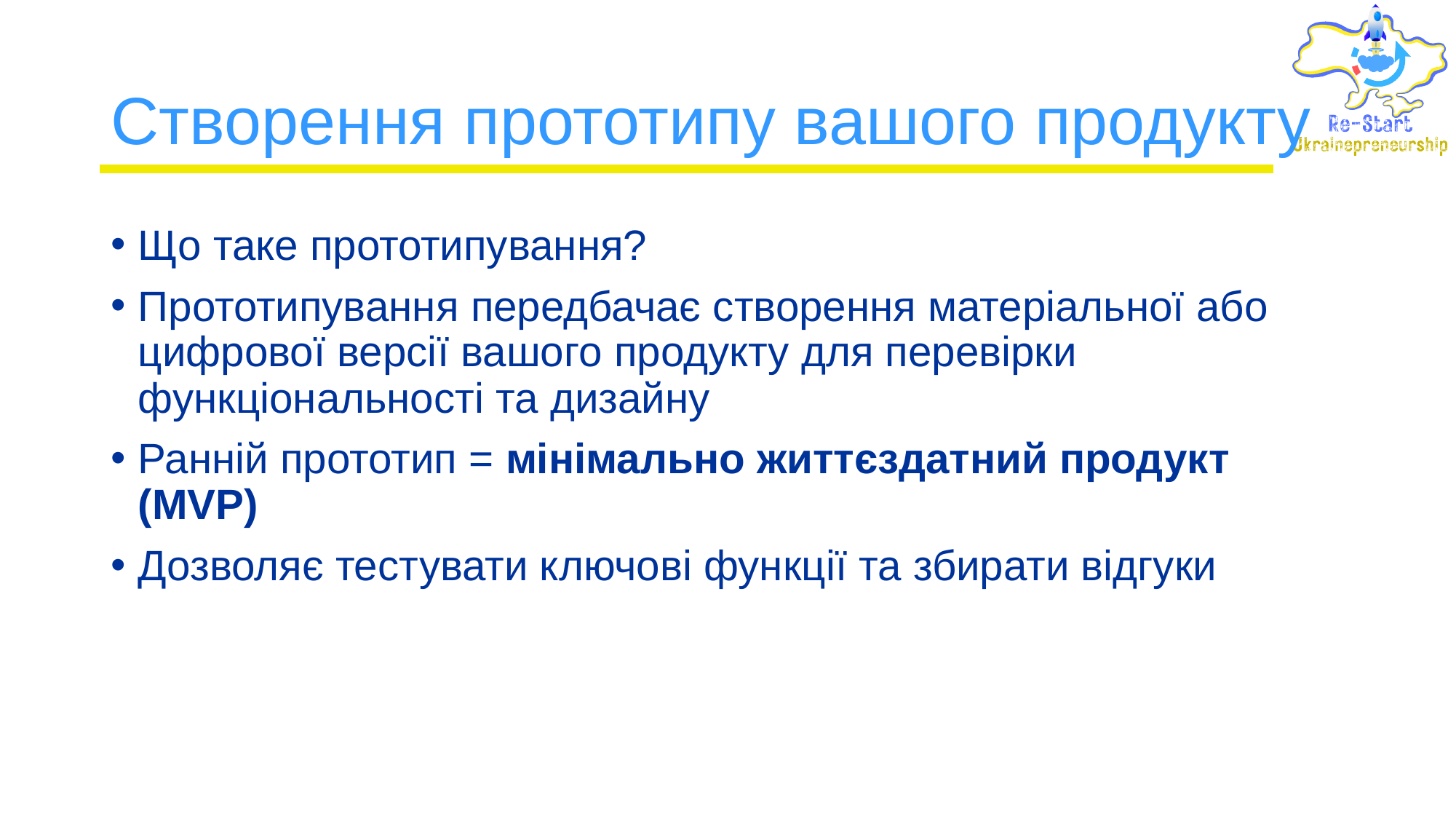

# Створення прототипу вашого продукту
Що таке прототипування?
Прототипування передбачає створення матеріальної або цифрової версії вашого продукту для перевірки функціональності та дизайну
Ранній прототип = мінімально життєздатний продукт (MVP)
Дозволяє тестувати ключові функції та збирати відгуки